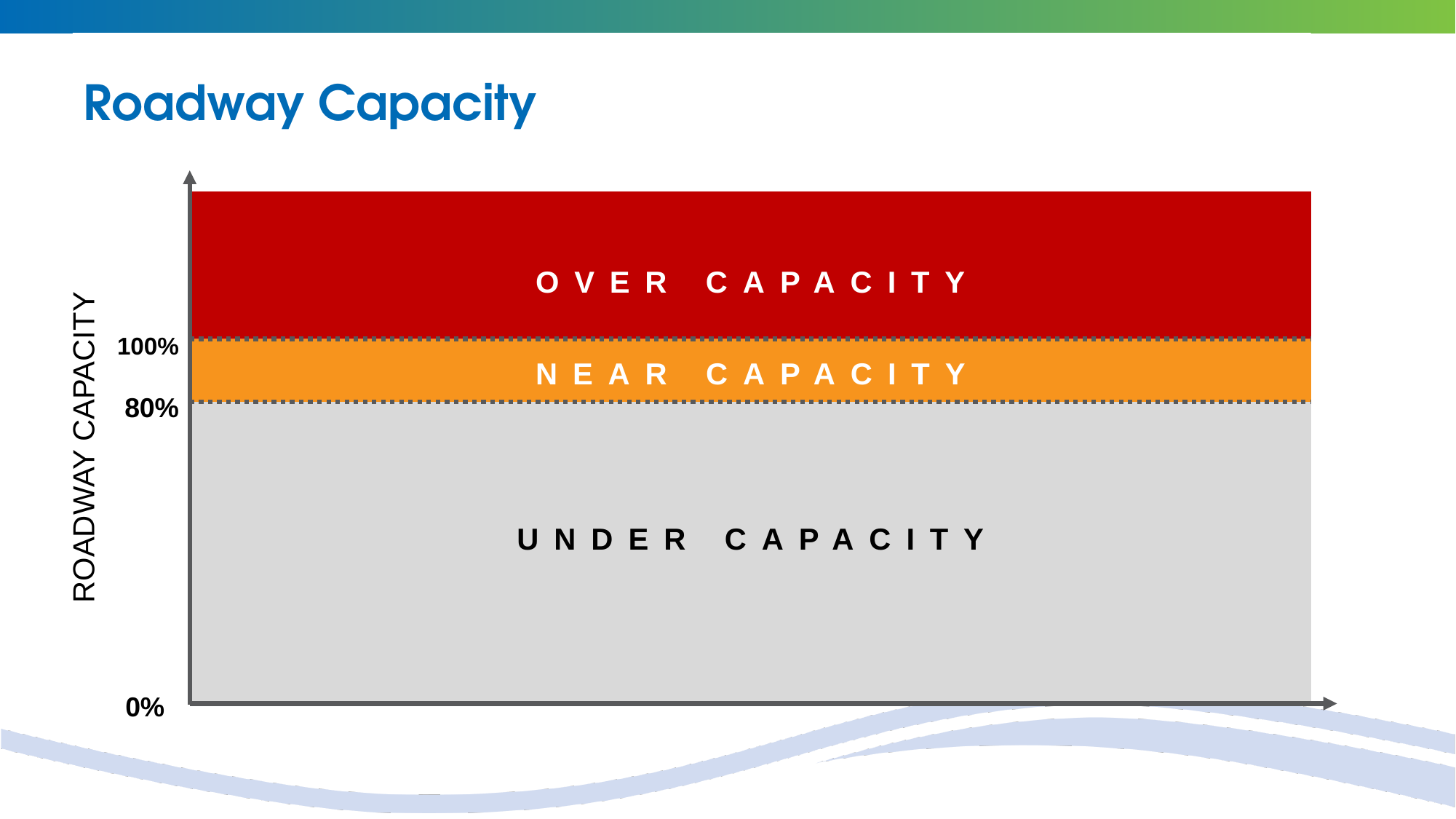

# Roadway Capacity

Over Capacity

100%

Near Capacity
80%

ROADWAY CAPACITY
Under Capacity
0%